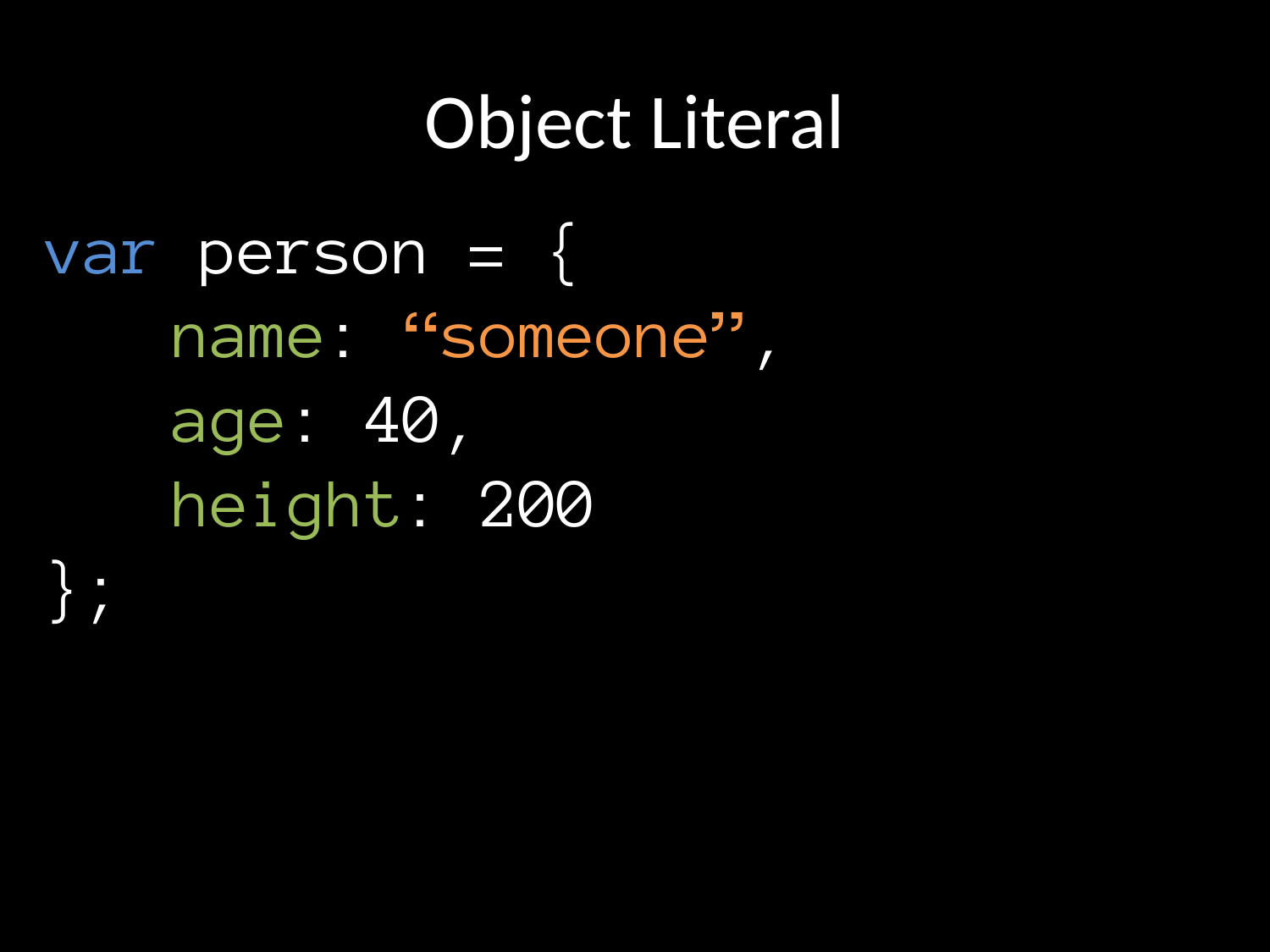

# Object Literal
var person = {
	name: “someone”,
	age: 40,
	height: 200
};